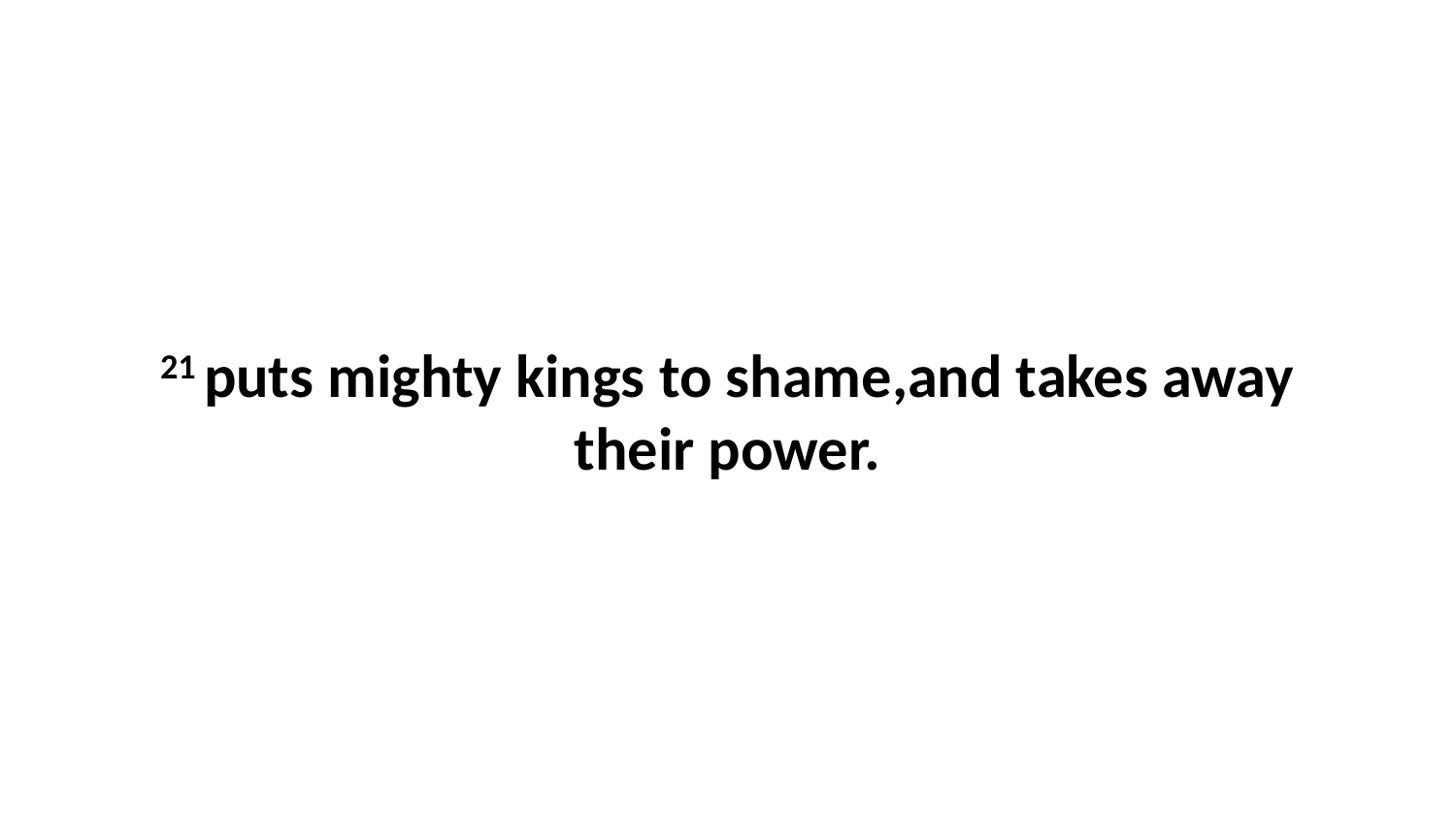

21 puts mighty kings to shame,and takes away their power.